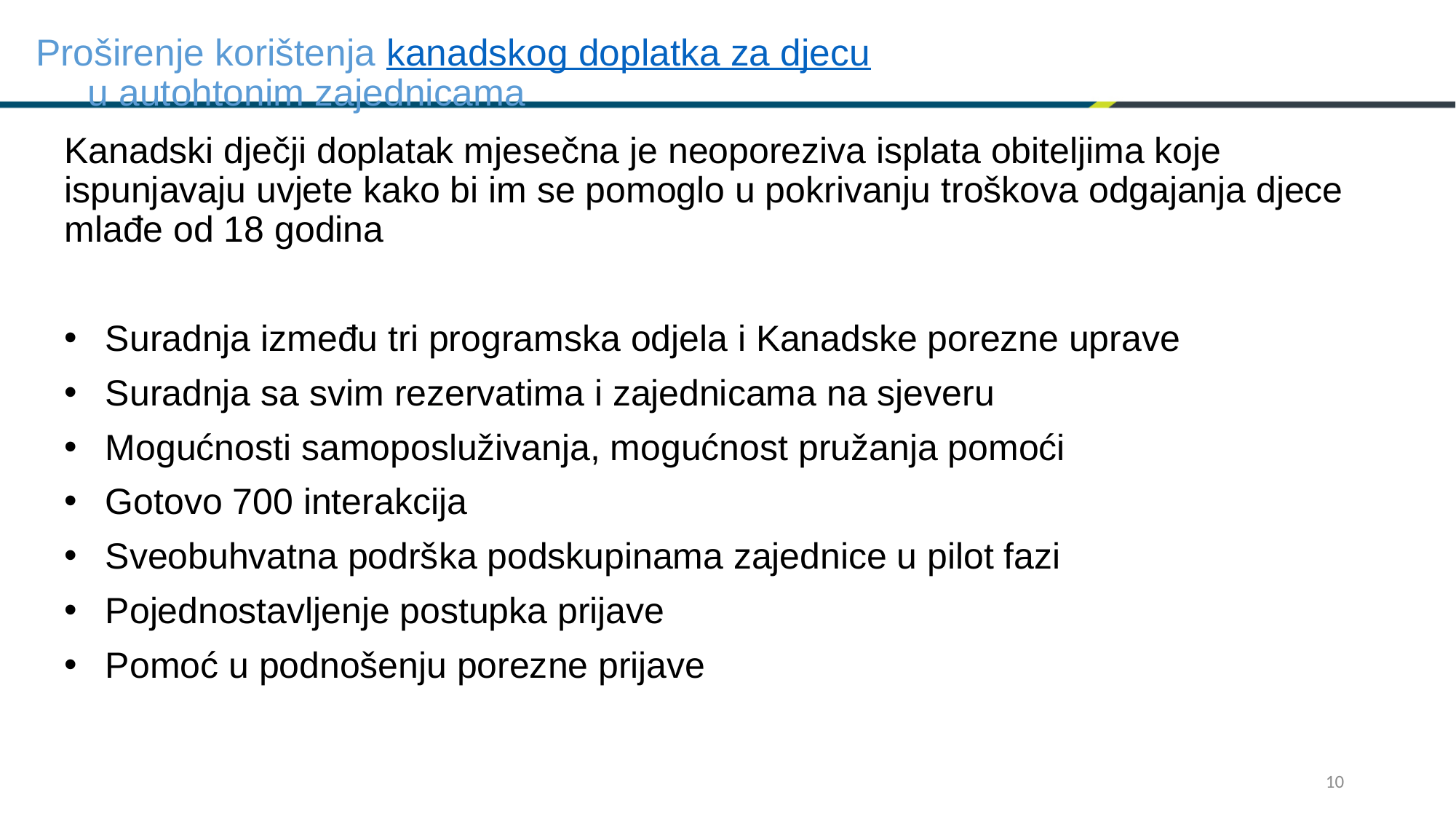

# Proširenje korištenja kanadskog doplatka za djecu u autohtonim zajednicama
Kanadski dječji doplatak mjesečna je neoporeziva isplata obiteljima koje ispunjavaju uvjete kako bi im se pomoglo u pokrivanju troškova odgajanja djece mlađe od 18 godina

Suradnja između tri programska odjela i Kanadske porezne uprave
Suradnja sa svim rezervatima i zajednicama na sjeveru
Mogućnosti samoposluživanja, mogućnost pružanja pomoći
Gotovo 700 interakcija
Sveobuhvatna podrška podskupinama zajednice u pilot fazi
Pojednostavljenje postupka prijave
Pomoć u podnošenju porezne prijave

10